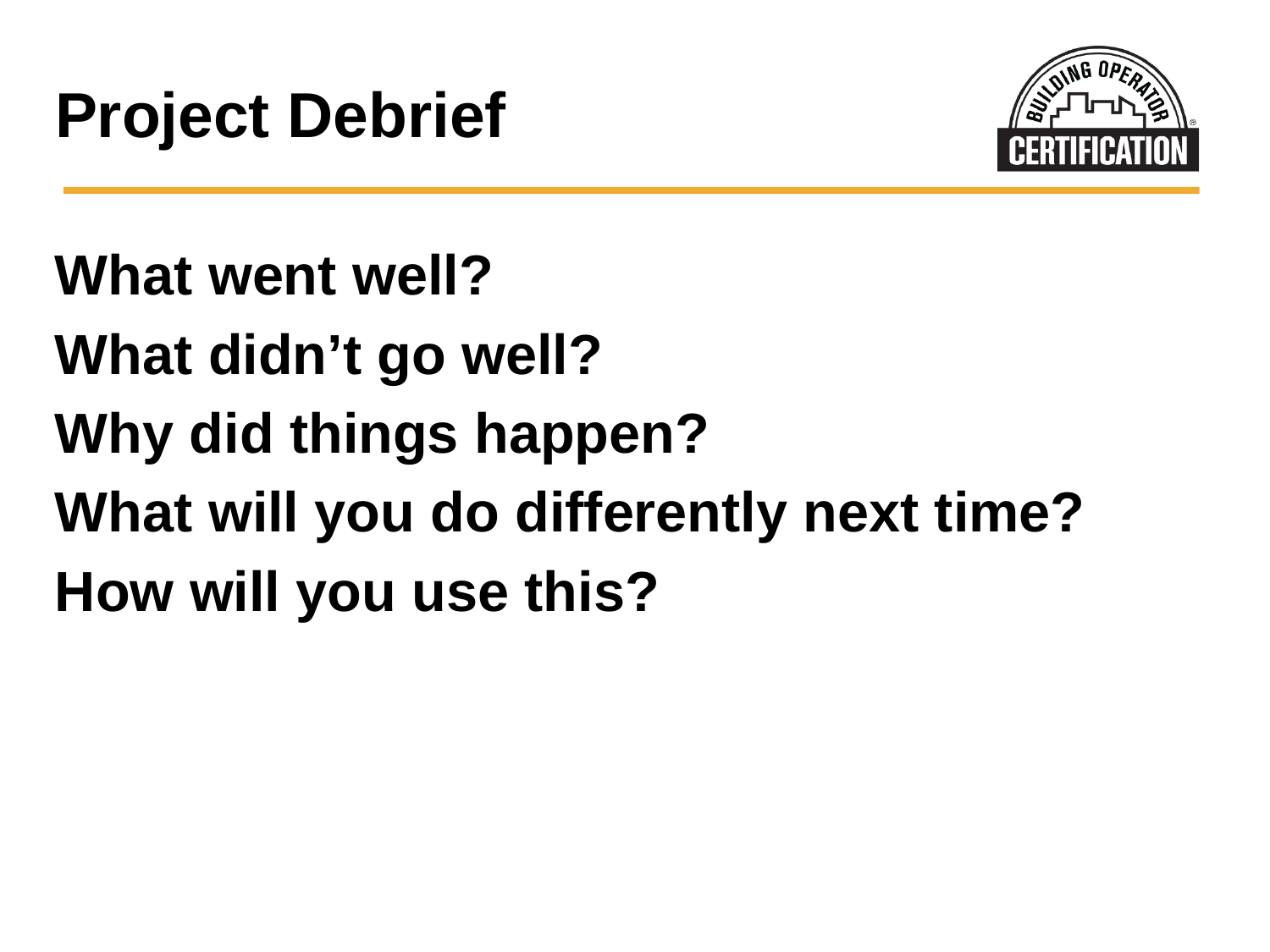

# Project Debrief

What went well?
What didn’t go well?
Why did things happen?
What will you do differently next time?
How will you use this?